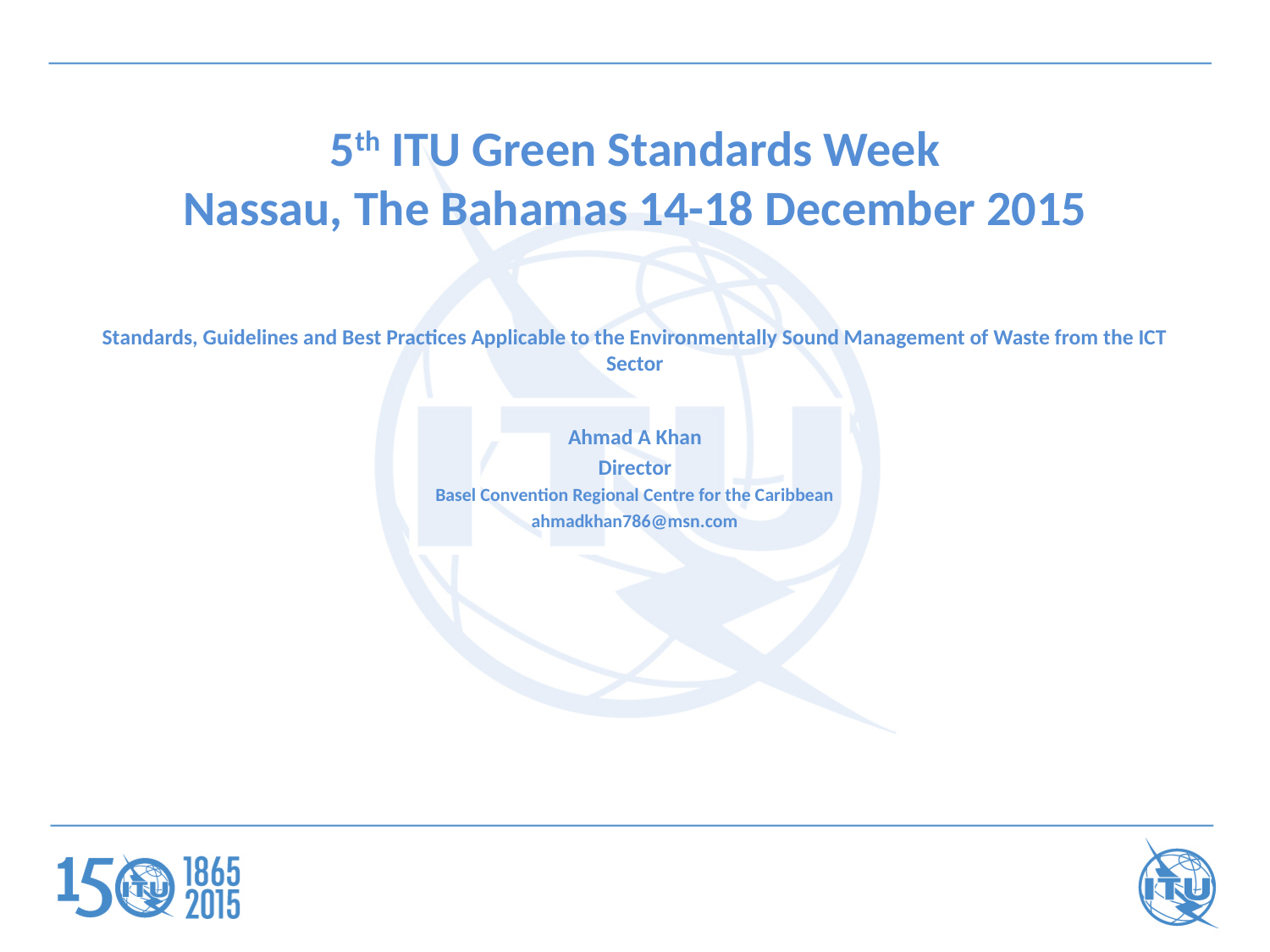

# 5th ITU Green Standards Week Nassau, The Bahamas 14-18 December 2015

Standards, Guidelines and Best Practices Applicable to the Environmentally Sound Management of Waste from the ICT Sector

Ahmad A Khan
Director
Basel Convention Regional Centre for the Caribbean
ahmadkhan786@msn.com